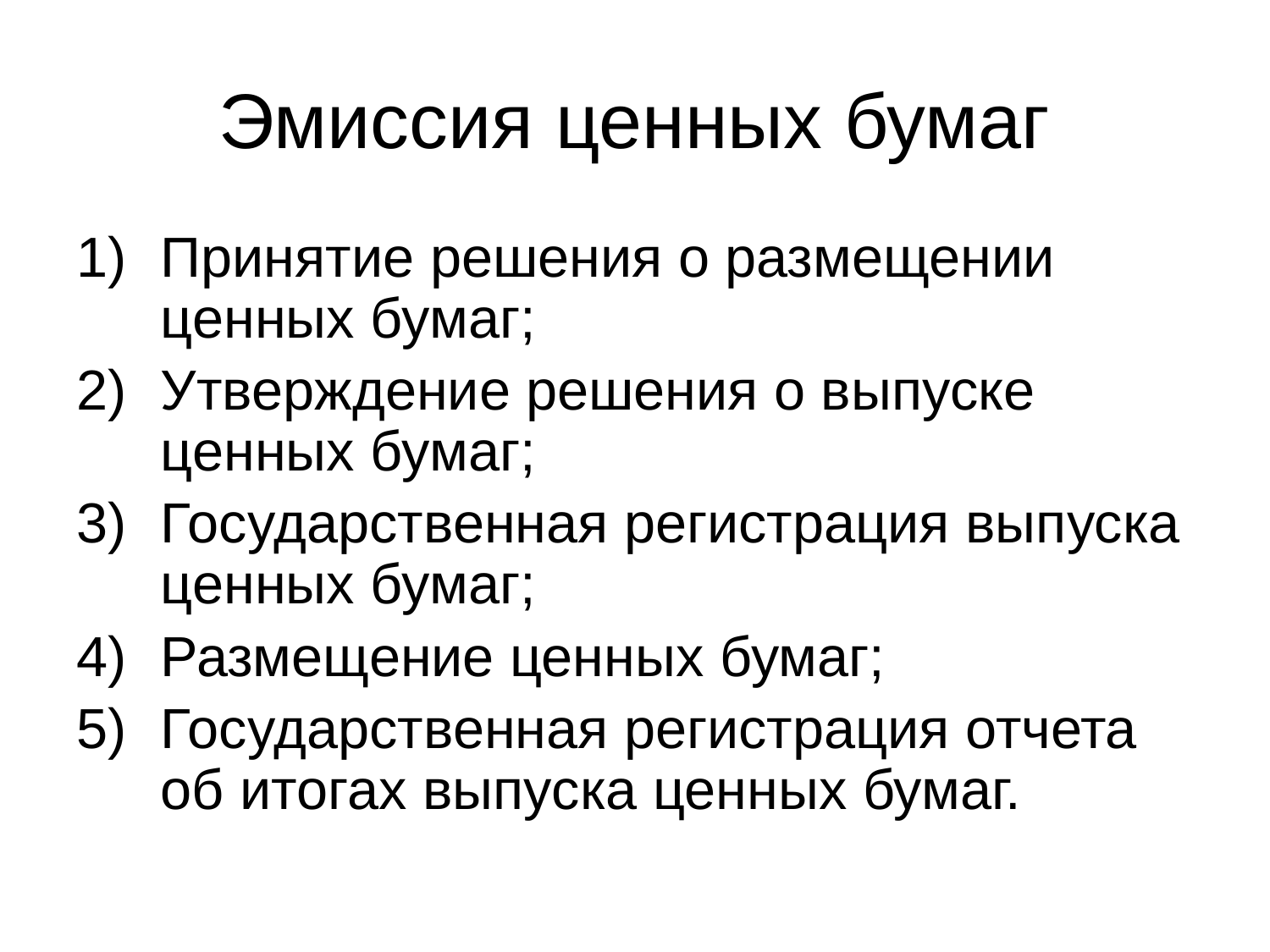

# Эмиссия ценных бумаг
Принятие решения о размещении ценных бумаг;
Утверждение решения о выпуске ценных бумаг;
Государственная регистрация выпуска ценных бумаг;
Размещение ценных бумаг;
Государственная регистрация отчета об итогах выпуска ценных бумаг.